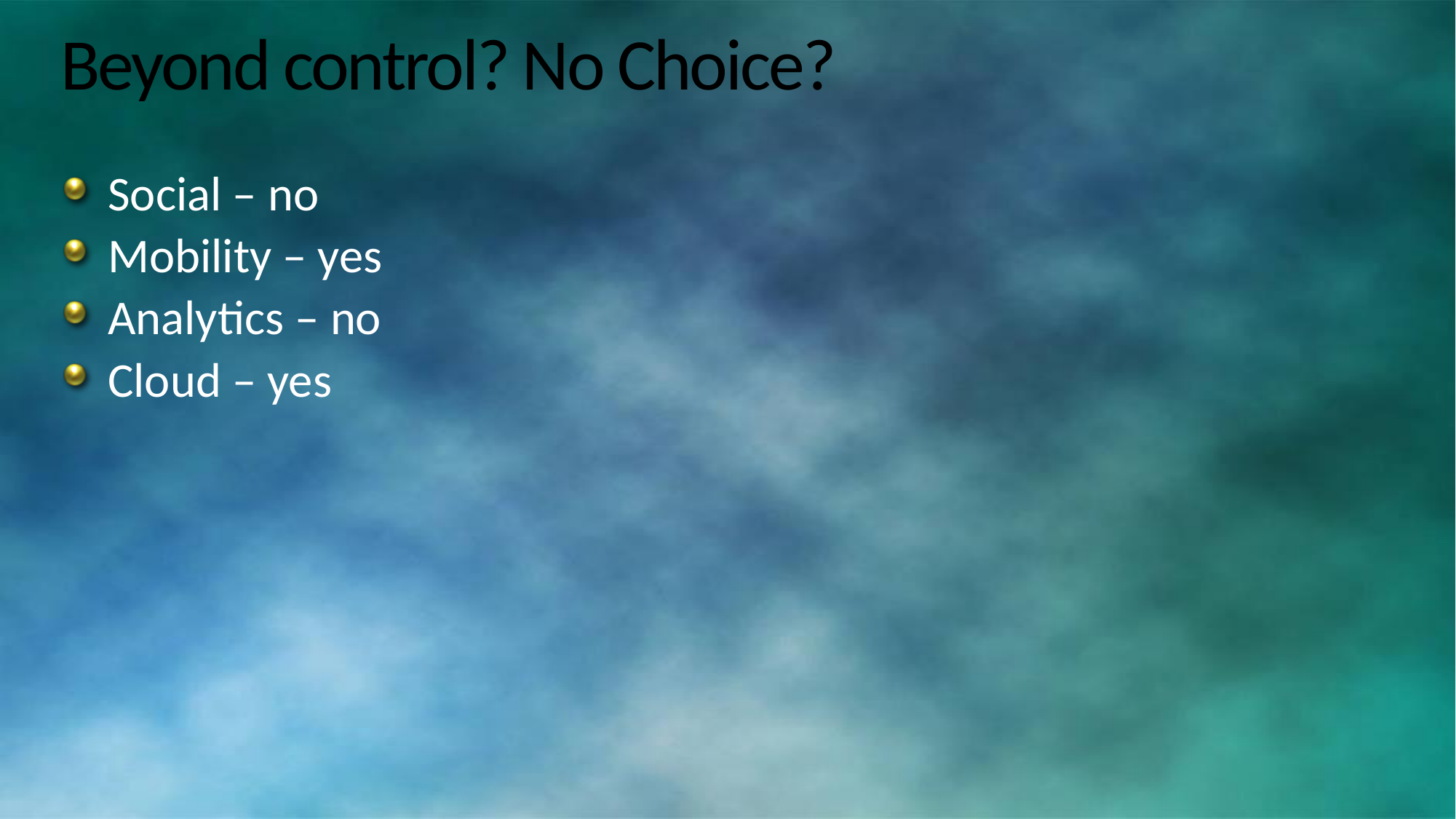

# Beyond control? No Choice?
Social – no
Mobility – yes
Analytics – no
Cloud – yes